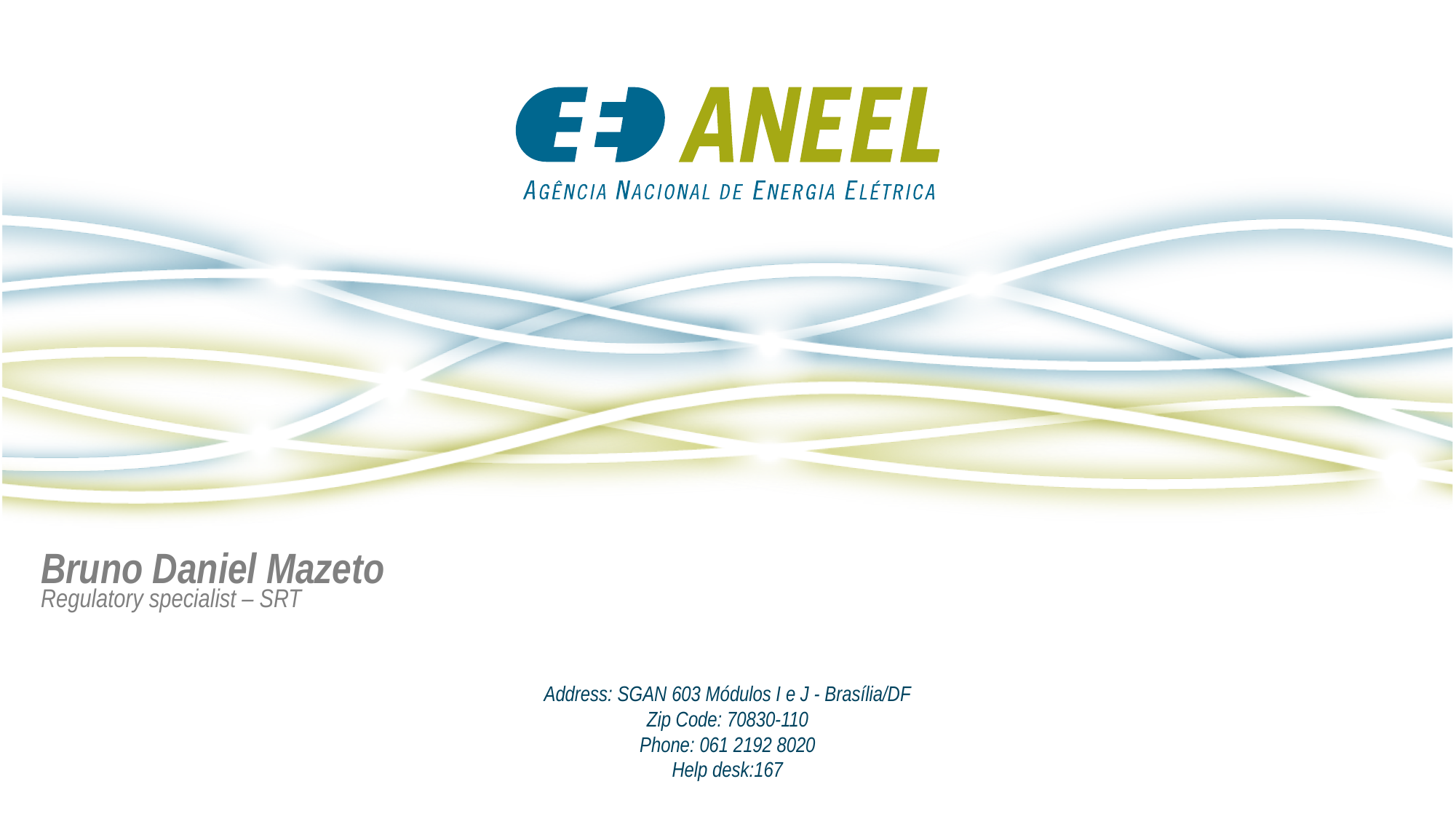

Bruno Daniel Mazeto
Regulatory specialist – SRT
Address: SGAN 603 Módulos I e J - Brasília/DF
Zip Code: 70830-110
Phone: 061 2192 8020
Help desk:167